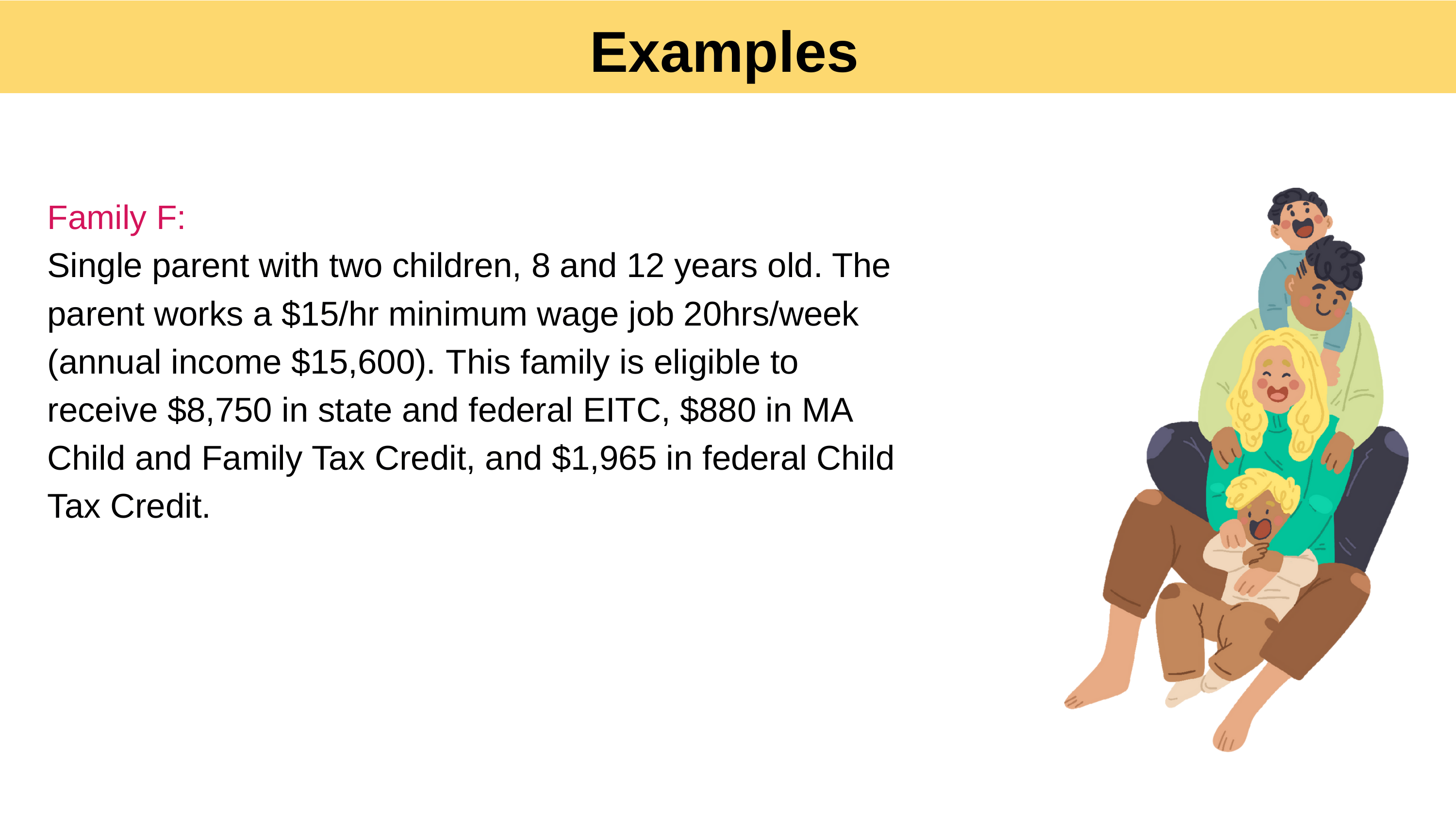

Examples
Family F:
Single parent with two children, 8 and 12 years old. The parent works a $15/hr minimum wage job 20hrs/week (annual income $15,600). This family is eligible to receive $8,750 in state and federal EITC, $880 in MA Child and Family Tax Credit, and $1,965 in federal Child Tax Credit.